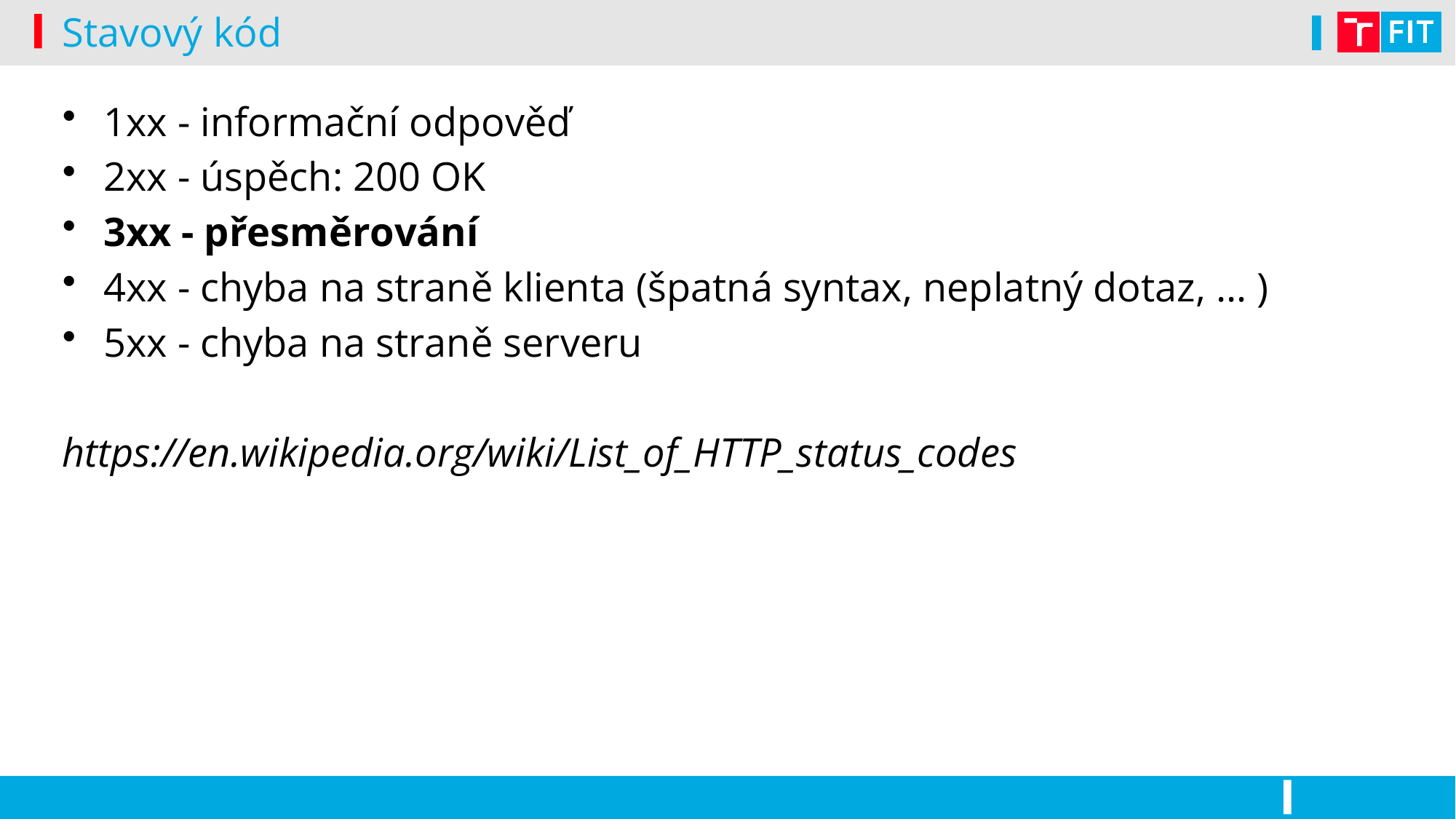

# Stavový kód
1xx - informační odpověď
2xx - úspěch: 200 OK
3xx - přesměrování
4xx - chyba na straně klienta (špatná syntax, neplatný dotaz, … )
5xx - chyba na straně serveru

https://en.wikipedia.org/wiki/List_of_HTTP_status_codes